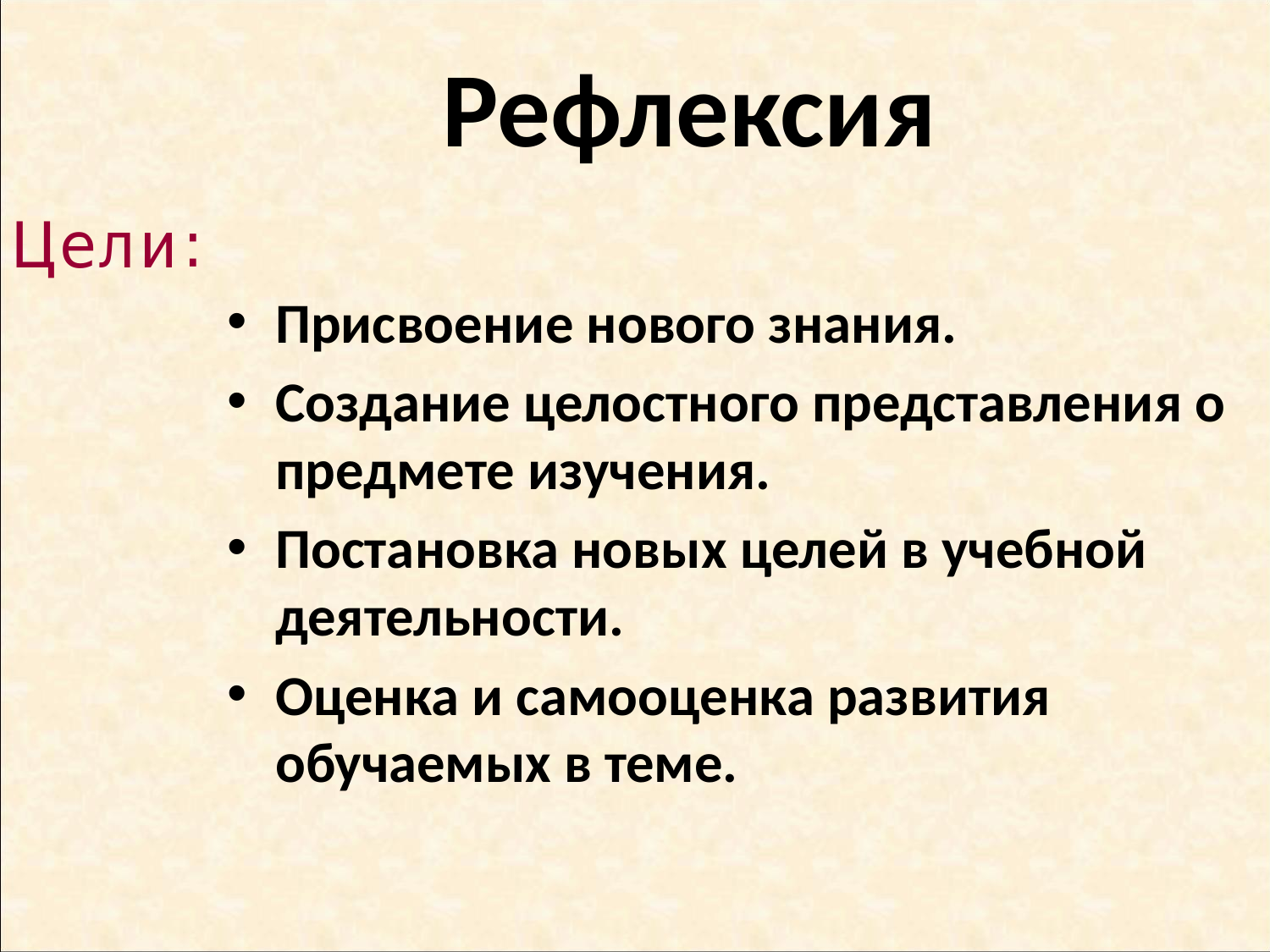

# Рефлексия
Цели:
Присвоение нового знания.
Создание целостного представления о предмете изучения.
Постановка новых целей в учебной деятельности.
Оценка и самооценка развития обучаемых в теме.